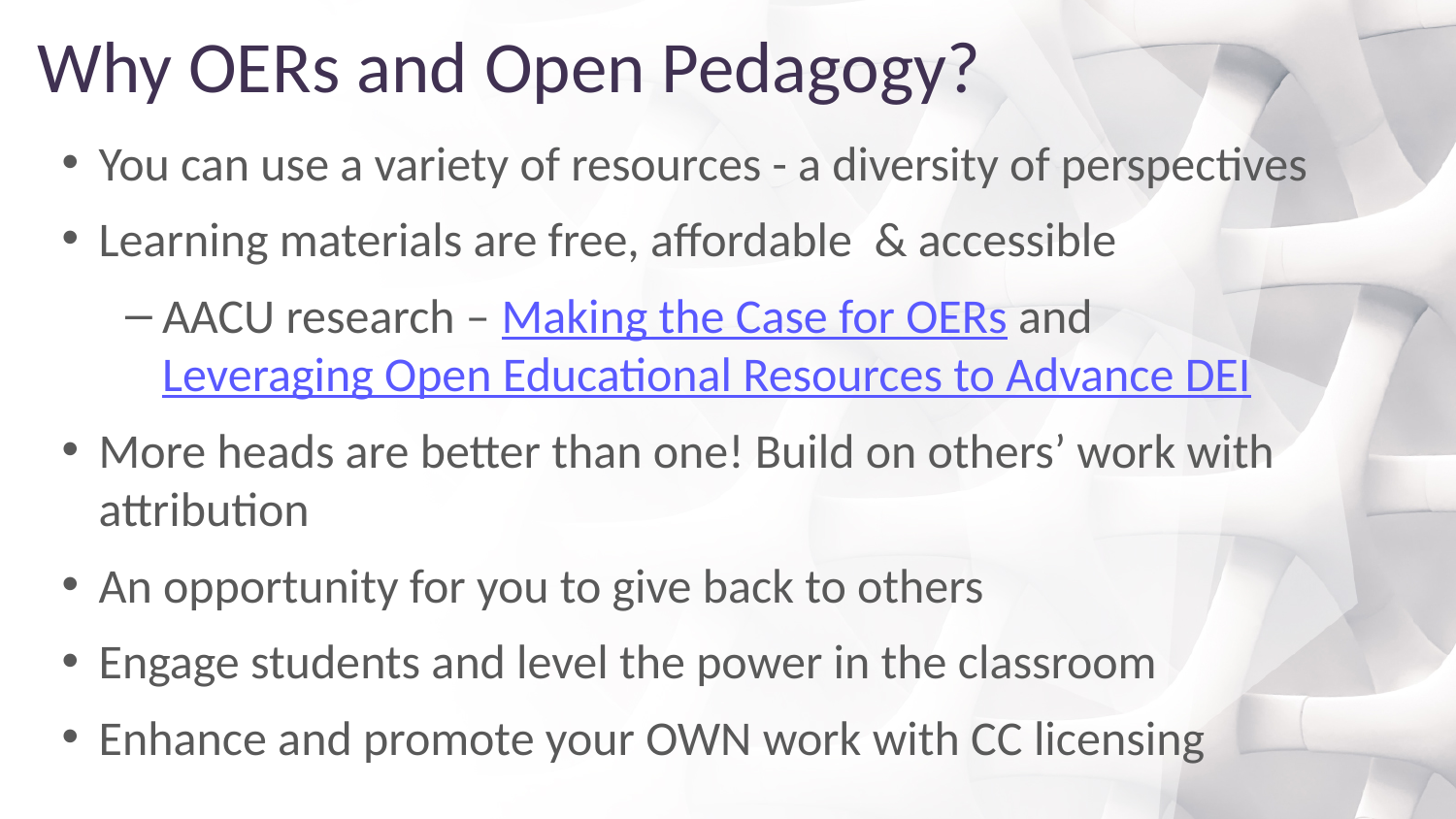

# Why OERs and Open Pedagogy?
You can use a variety of resources - a diversity of perspectives
Learning materials are free, affordable  & accessible
AACU research – Making the Case for OERs and Leveraging Open Educational Resources to Advance DEI
More heads are better than one! Build on others’ work with attribution
An opportunity for you to give back to others
Engage students and level the power in the classroom
Enhance and promote your OWN work with CC licensing